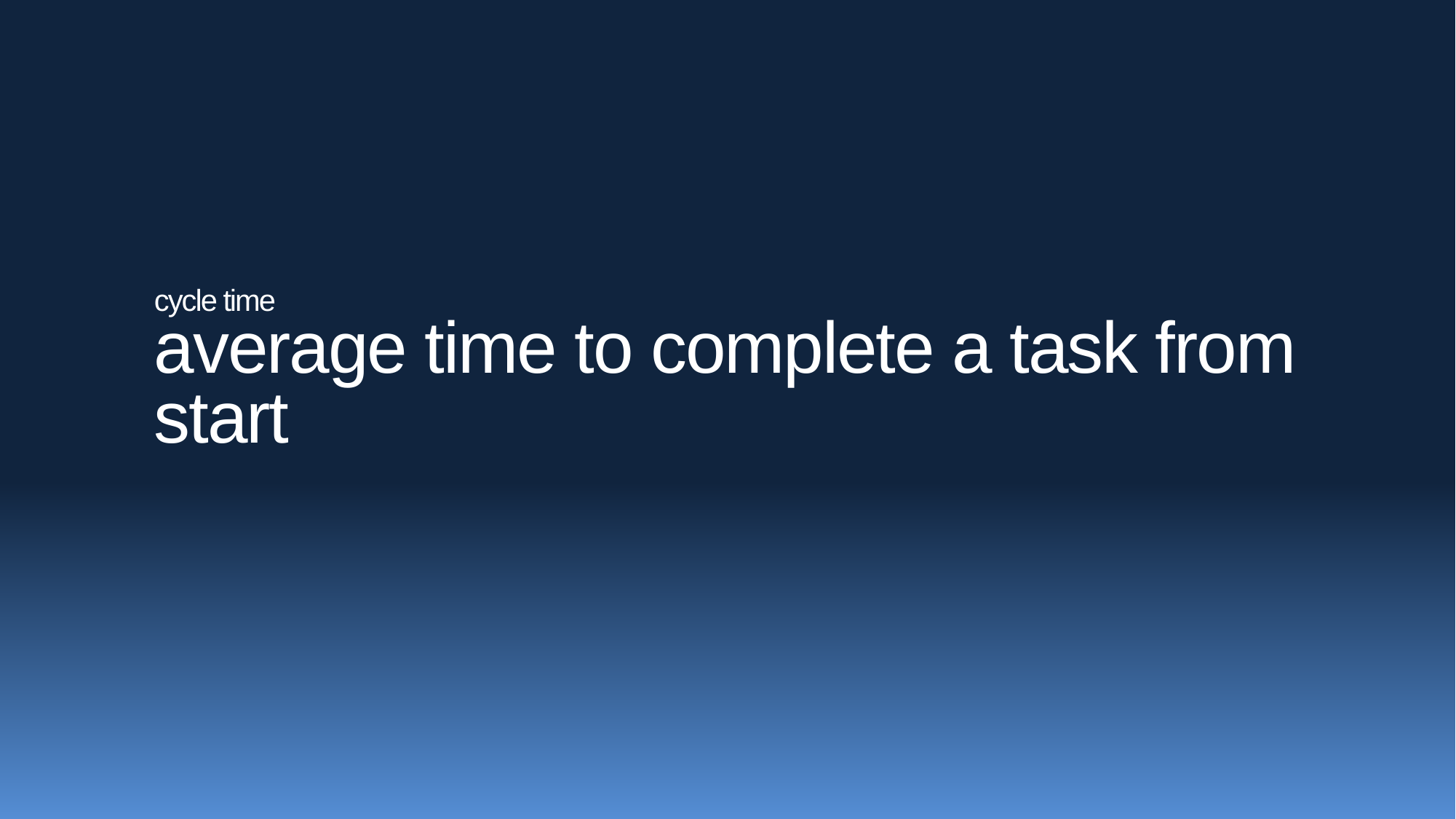

# cycle time average time to complete a task from start